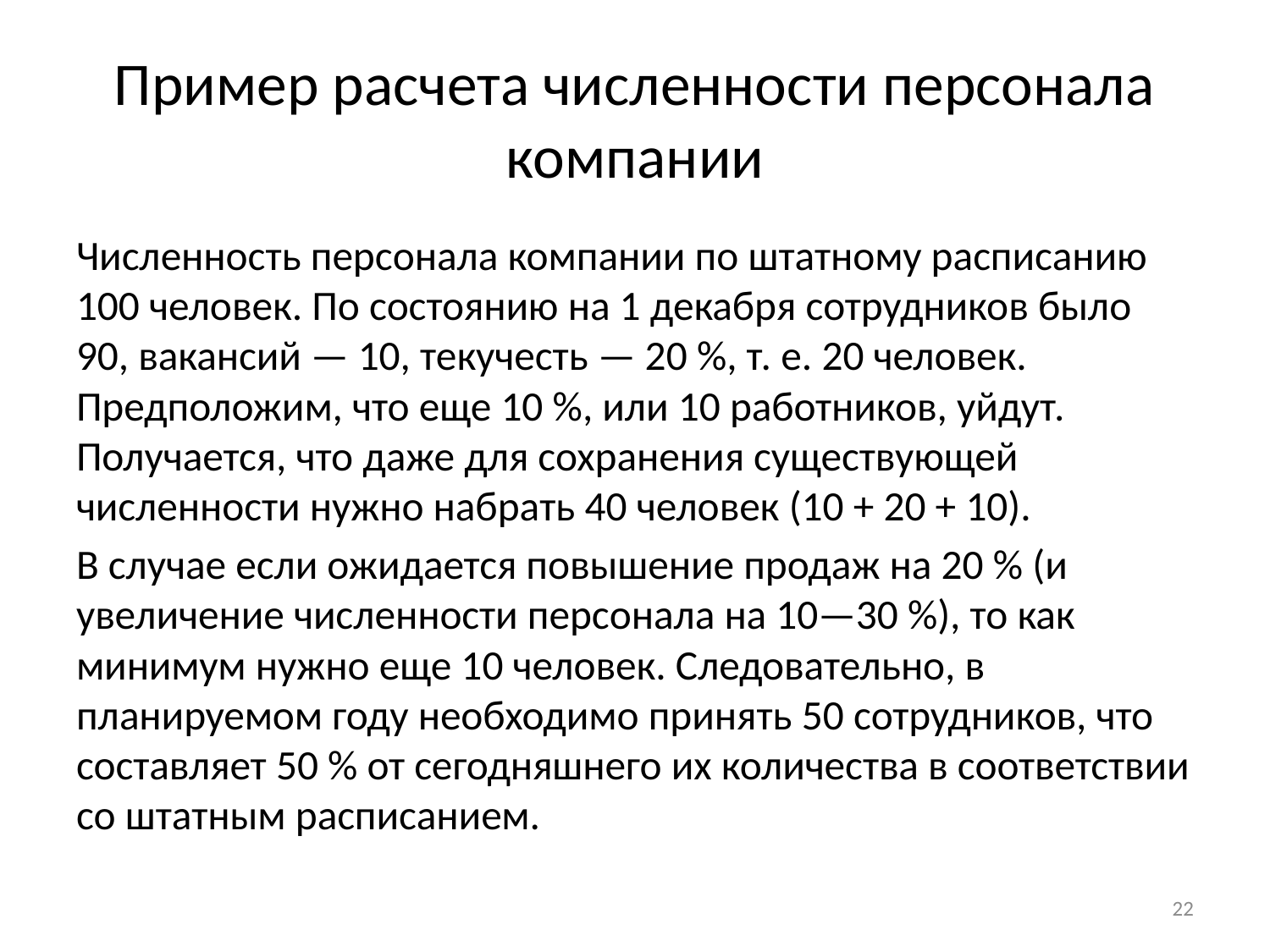

# Пример расчета численности персонала компании
Численность персонала компании по штатному расписанию 100 человек. По состоянию на 1 декабря сотрудников было 90, вакансий — 10, текучесть — 20 %, т. е. 20 человек. Предположим, что еще 10 %, или 10 работников, уйдут. Получается, что даже для сохранения существующей численности нужно набрать 40 человек (10 + 20 + 10).
В случае если ожидается повышение продаж на 20 % (и увеличение численности персонала на 10—30 %), то как минимум нужно еще 10 человек. Следовательно, в планируемом году необходимо принять 50 сотрудников, что составляет 50 % от сегодняшнего их количества в соответствии со штатным расписанием.

22